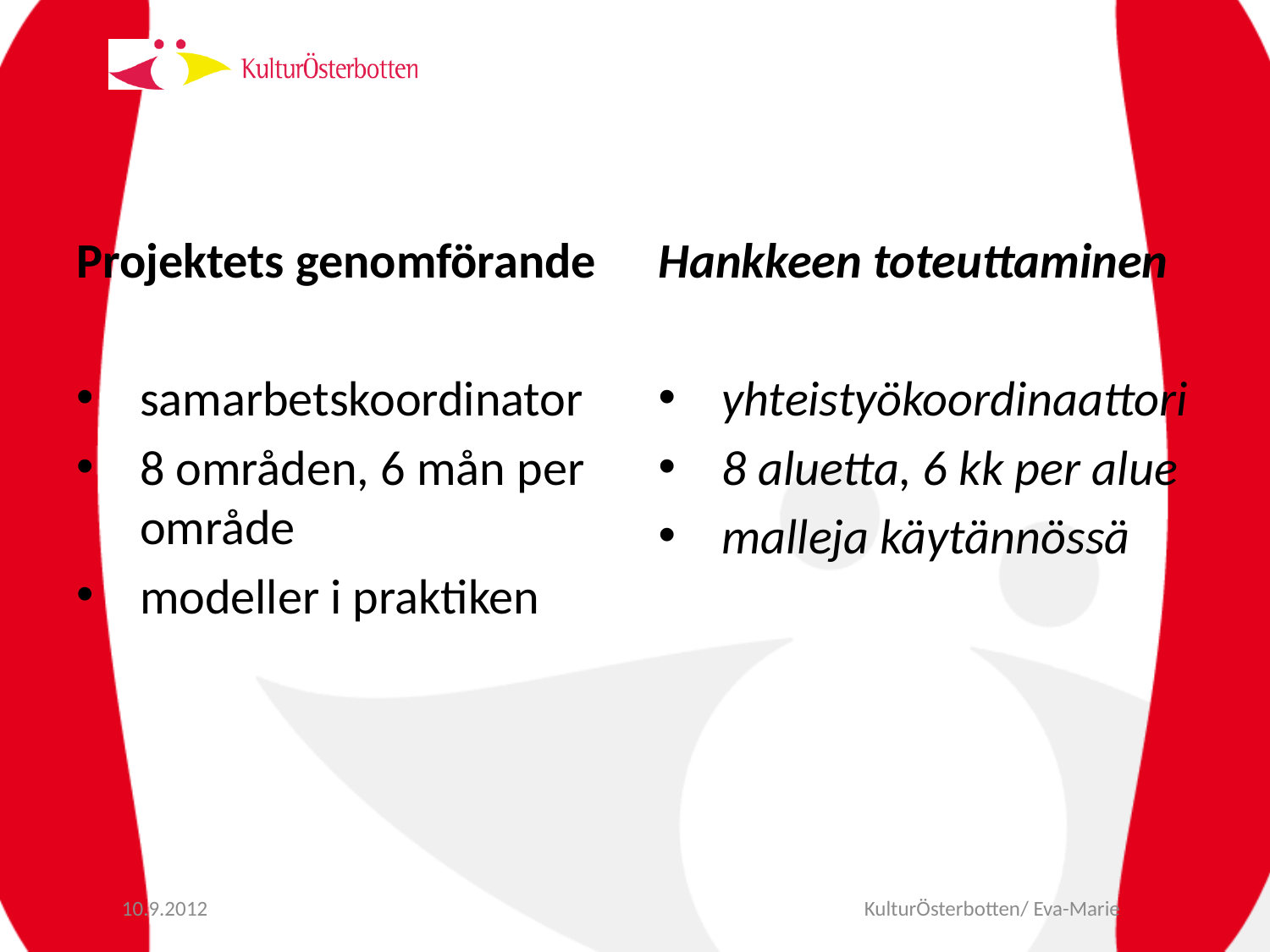

Projektets genomförande

samarbetskoordinator
8 områden, 6 mån per område
modeller i praktiken
Hankkeen toteuttaminen

yhteistyökoordinaattori
8 aluetta, 6 kk per alue
malleja käytännössä
10.9.2012
KulturÖsterbotten/ Eva-Marie